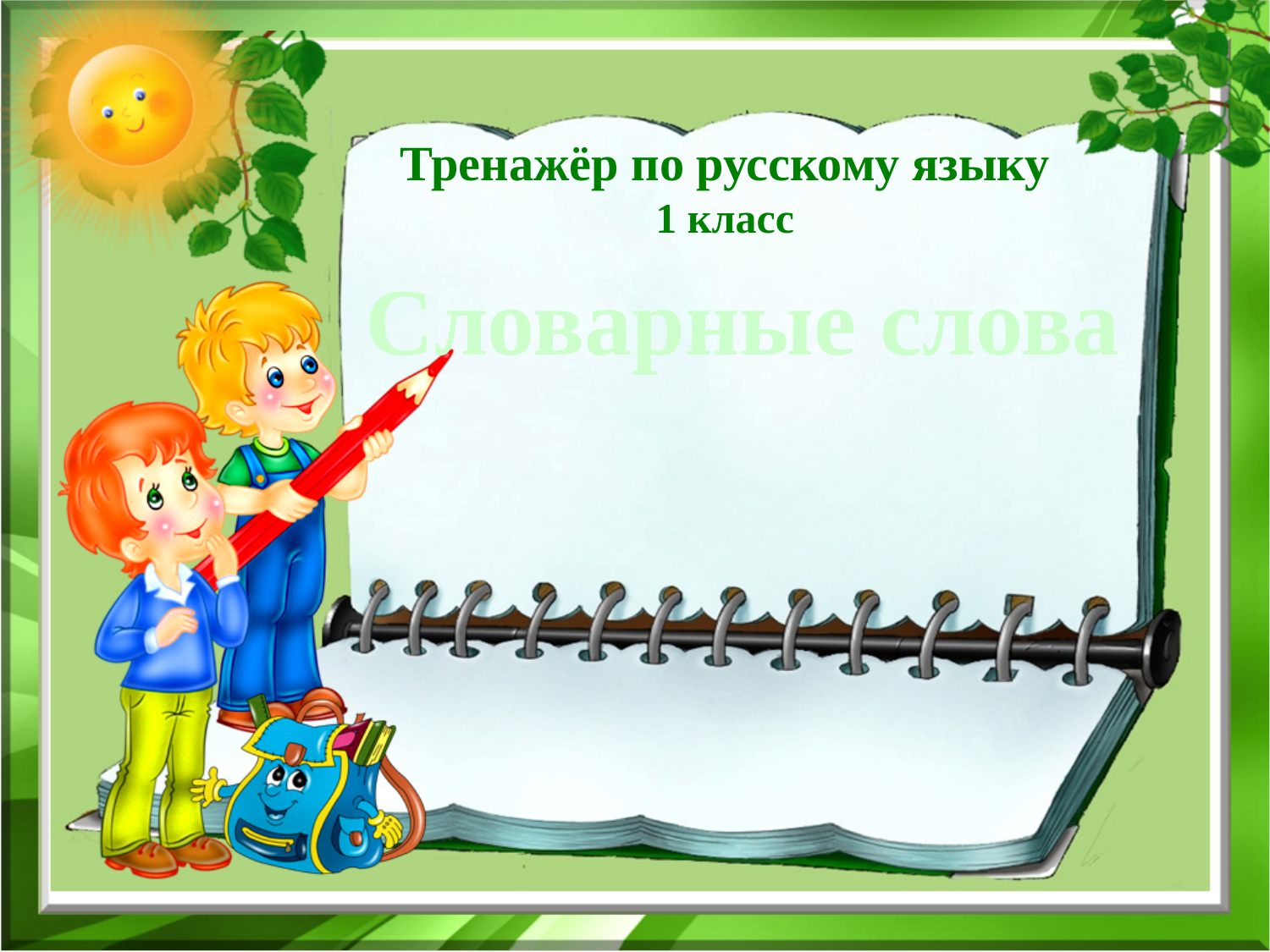

# Тренажёр по русскому языку 1 класс
Словарные слова